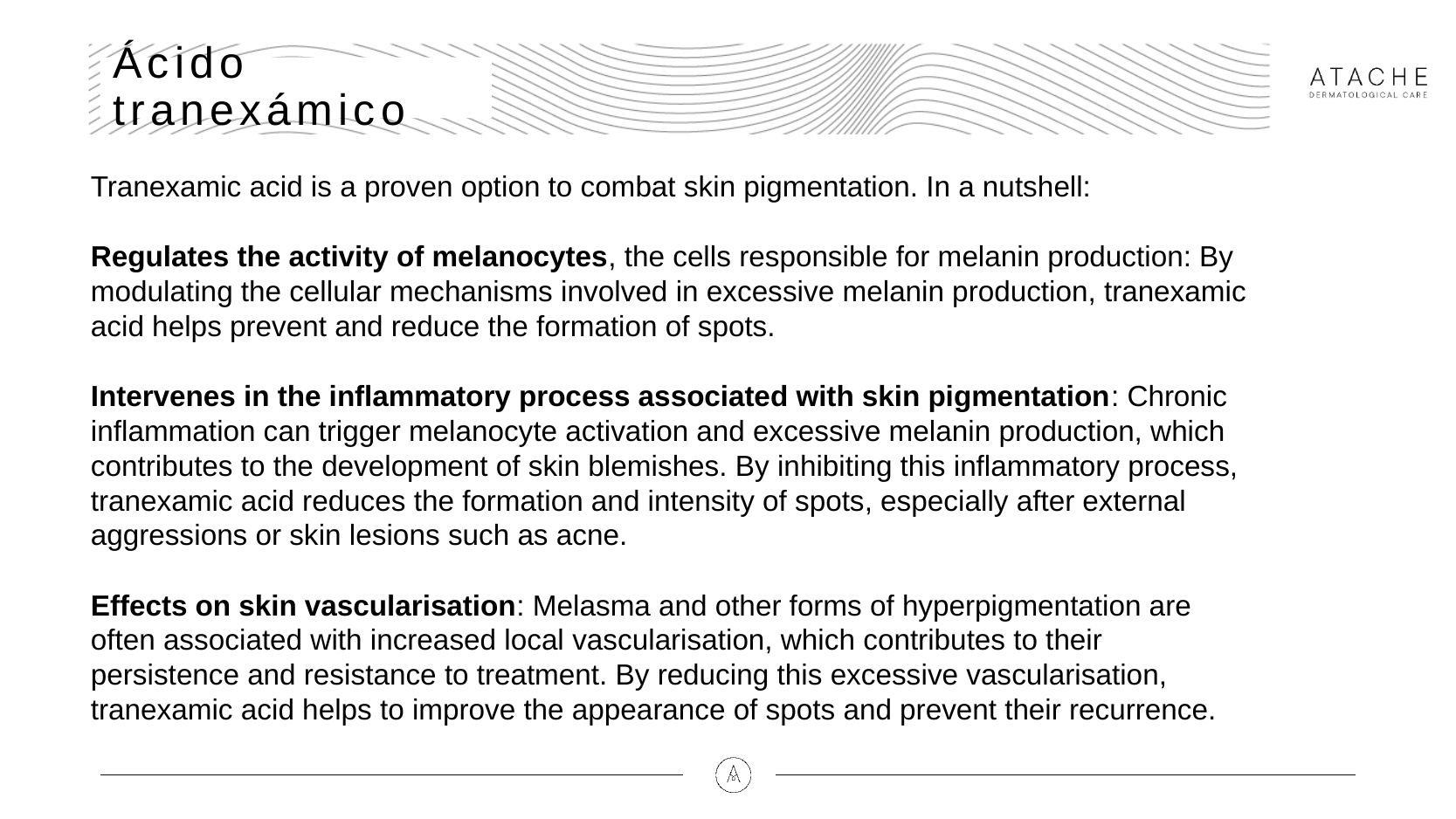

# Ácido tranexámico
Tranexamic acid is a proven option to combat skin pigmentation. In a nutshell:

Regulates the activity of melanocytes, the cells responsible for melanin production: By modulating the cellular mechanisms involved in excessive melanin production, tranexamic acid helps prevent and reduce the formation of spots.

Intervenes in the inflammatory process associated with skin pigmentation: Chronic inflammation can trigger melanocyte activation and excessive melanin production, which contributes to the development of skin blemishes. By inhibiting this inflammatory process, tranexamic acid reduces the formation and intensity of spots, especially after external aggressions or skin lesions such as acne.

Effects on skin vascularisation: Melasma and other forms of hyperpigmentation are often associated with increased local vascularisation, which contributes to their persistence and resistance to treatment. By reducing this excessive vascularisation, tranexamic acid helps to improve the appearance of spots and prevent their recurrence.